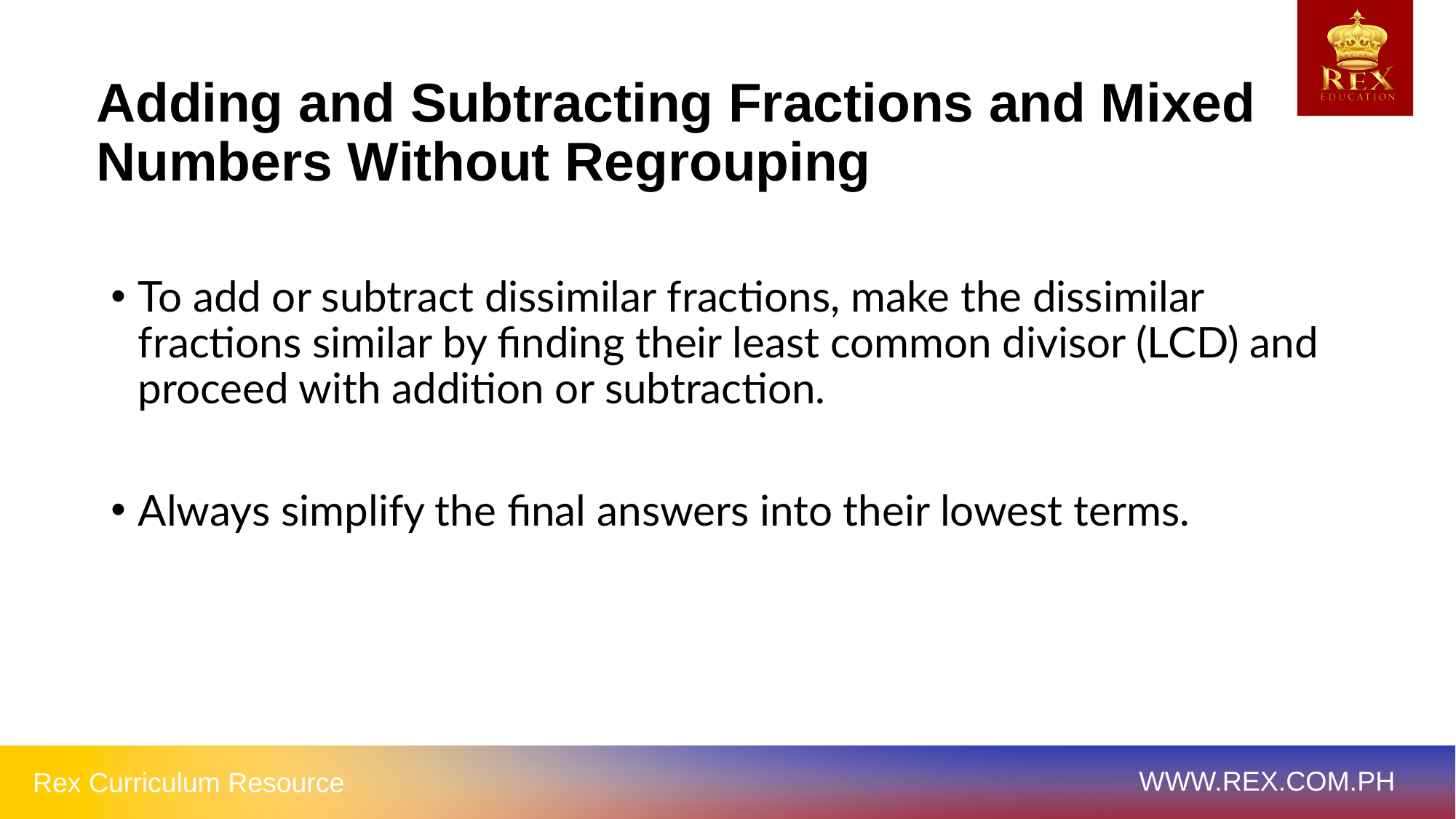

# Adding and Subtracting Fractions and Mixed Numbers Without Regrouping
To add or subtract dissimilar fractions, make the dissimilar fractions similar by finding their least common divisor (LCD) and proceed with addition or subtraction.

Always simplify the final answers into their lowest terms.